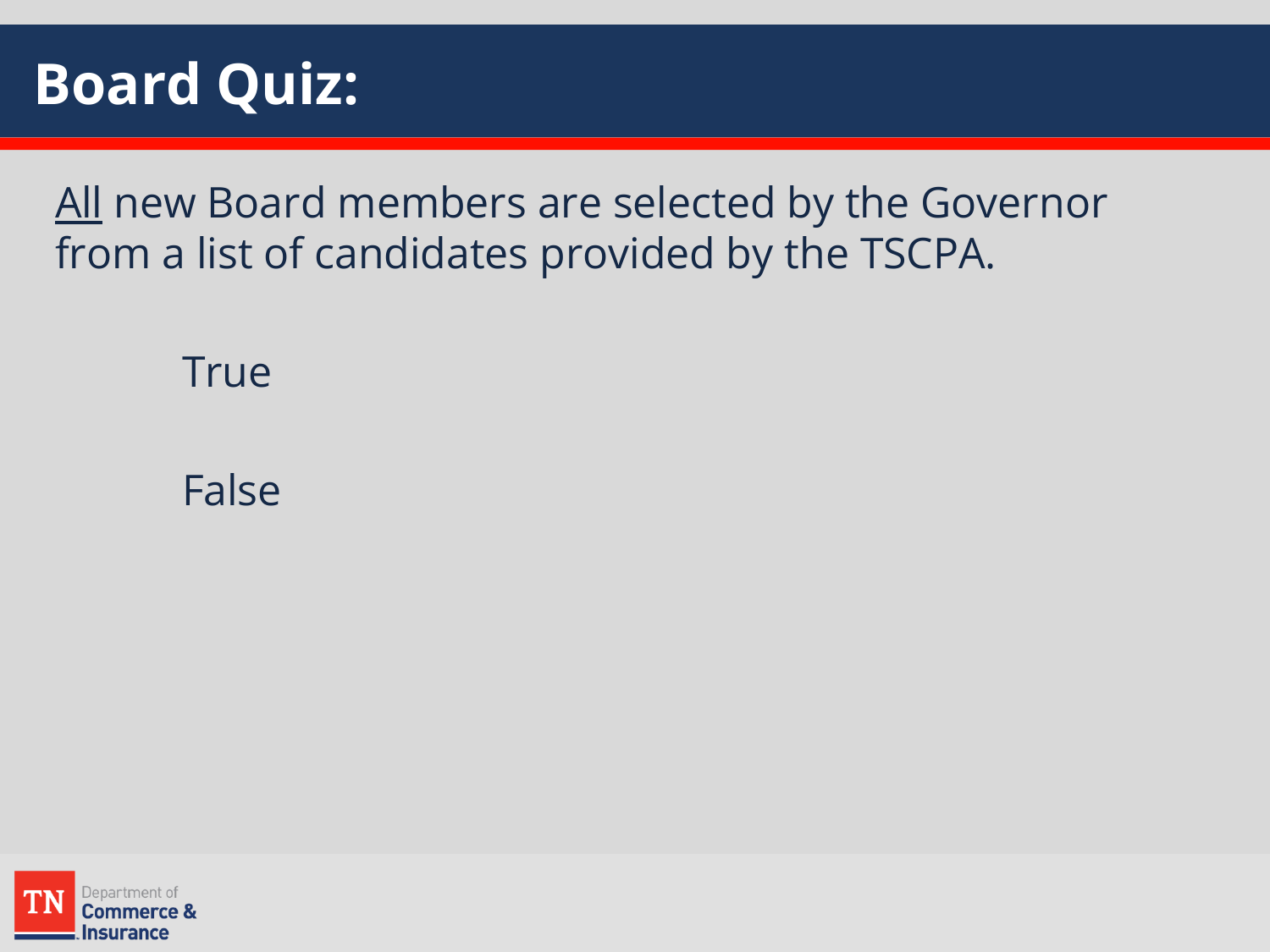

# Board Quiz:
All new Board members are selected by the Governor from a list of candidates provided by the TSCPA.

	True

	False